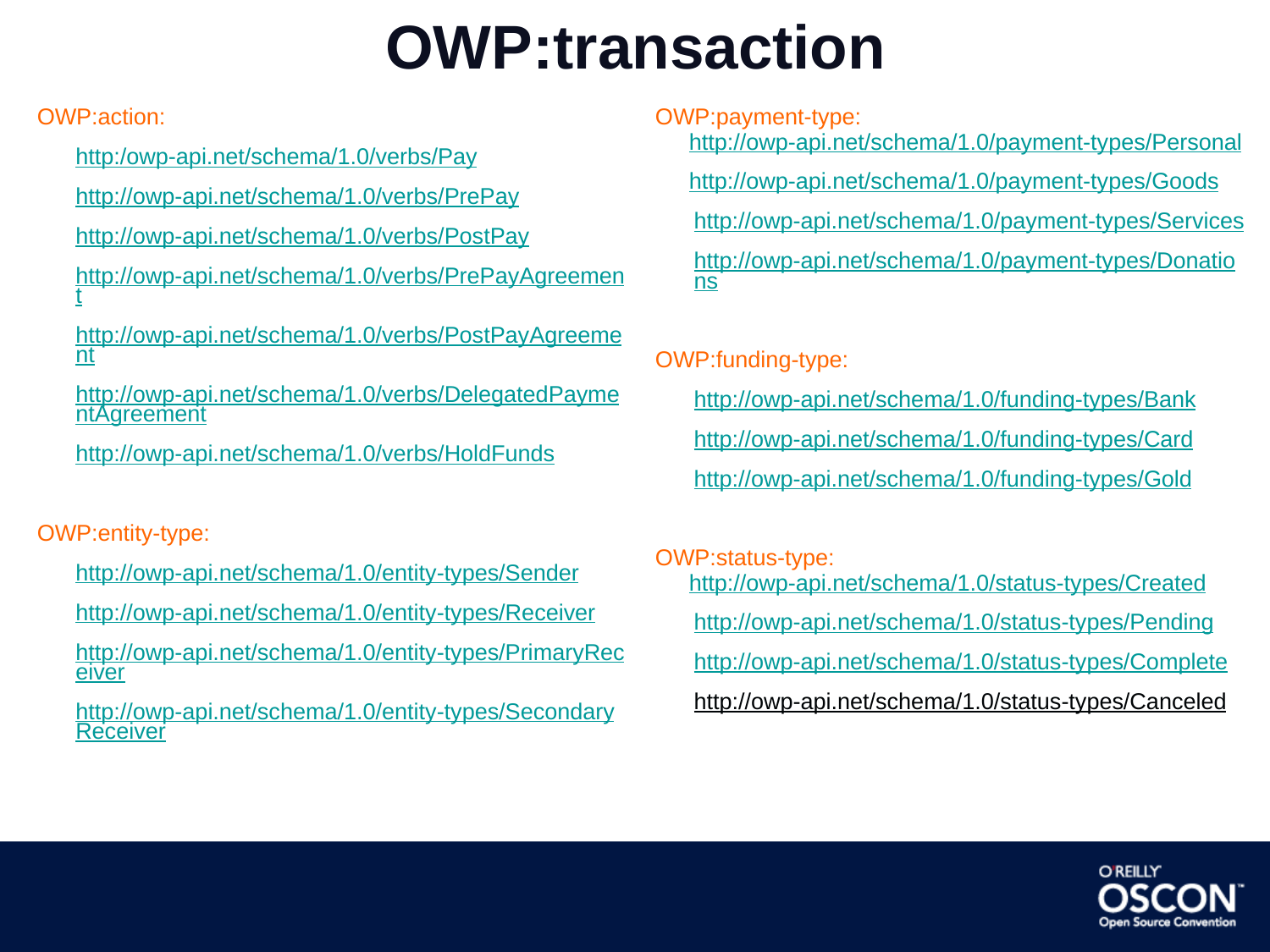

# OWP:transaction
OWP:action:
http:/owp-api.net/schema/1.0/verbs/Pay
http://owp-api.net/schema/1.0/verbs/PrePay
http://owp-api.net/schema/1.0/verbs/PostPay
http://owp-api.net/schema/1.0/verbs/PrePayAgreement
http://owp-api.net/schema/1.0/verbs/PostPayAgreement
http://owp-api.net/schema/1.0/verbs/DelegatedPaymentAgreement
http://owp-api.net/schema/1.0/verbs/HoldFunds

OWP:entity-type:
http://owp-api.net/schema/1.0/entity-types/Sender
http://owp-api.net/schema/1.0/entity-types/Receiver
http://owp-api.net/schema/1.0/entity-types/PrimaryReceiver
http://owp-api.net/schema/1.0/entity-types/SecondaryReceiver

OWP:payment-type:	http://owp-api.net/schema/1.0/payment-types/Personal
	http://owp-api.net/schema/1.0/payment-types/Goods
http://owp-api.net/schema/1.0/payment-types/Services
http://owp-api.net/schema/1.0/payment-types/Donations

OWP:funding-type:
http://owp-api.net/schema/1.0/funding-types/Bank
http://owp-api.net/schema/1.0/funding-types/Card
http://owp-api.net/schema/1.0/funding-types/Gold

OWP:status-type:	http://owp-api.net/schema/1.0/status-types/Created
http://owp-api.net/schema/1.0/status-types/Pending
http://owp-api.net/schema/1.0/status-types/Complete
http://owp-api.net/schema/1.0/status-types/Canceled